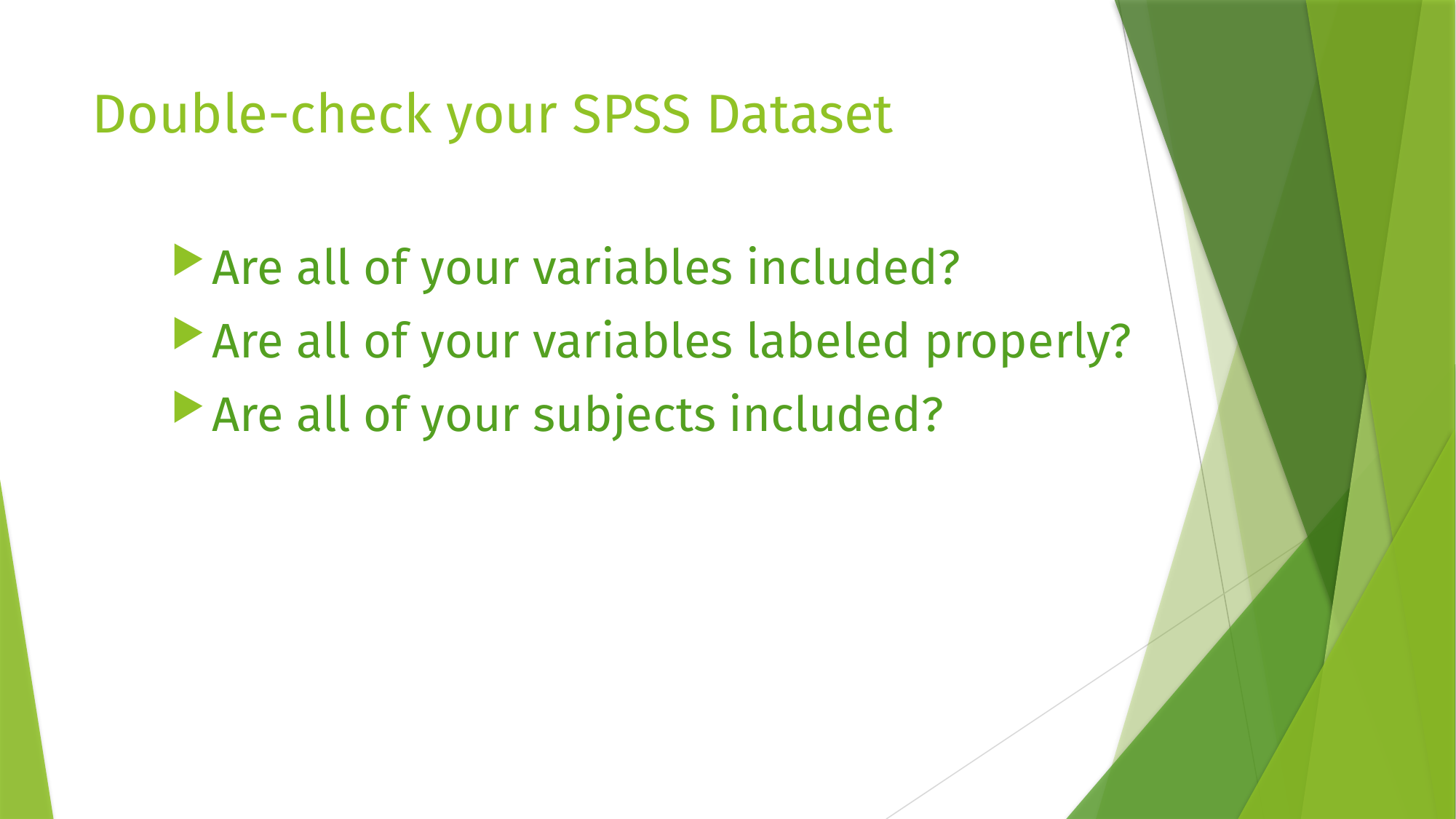

# Double-check your SPSS Dataset
Are all of your variables included?
Are all of your variables labeled properly?
Are all of your subjects included?